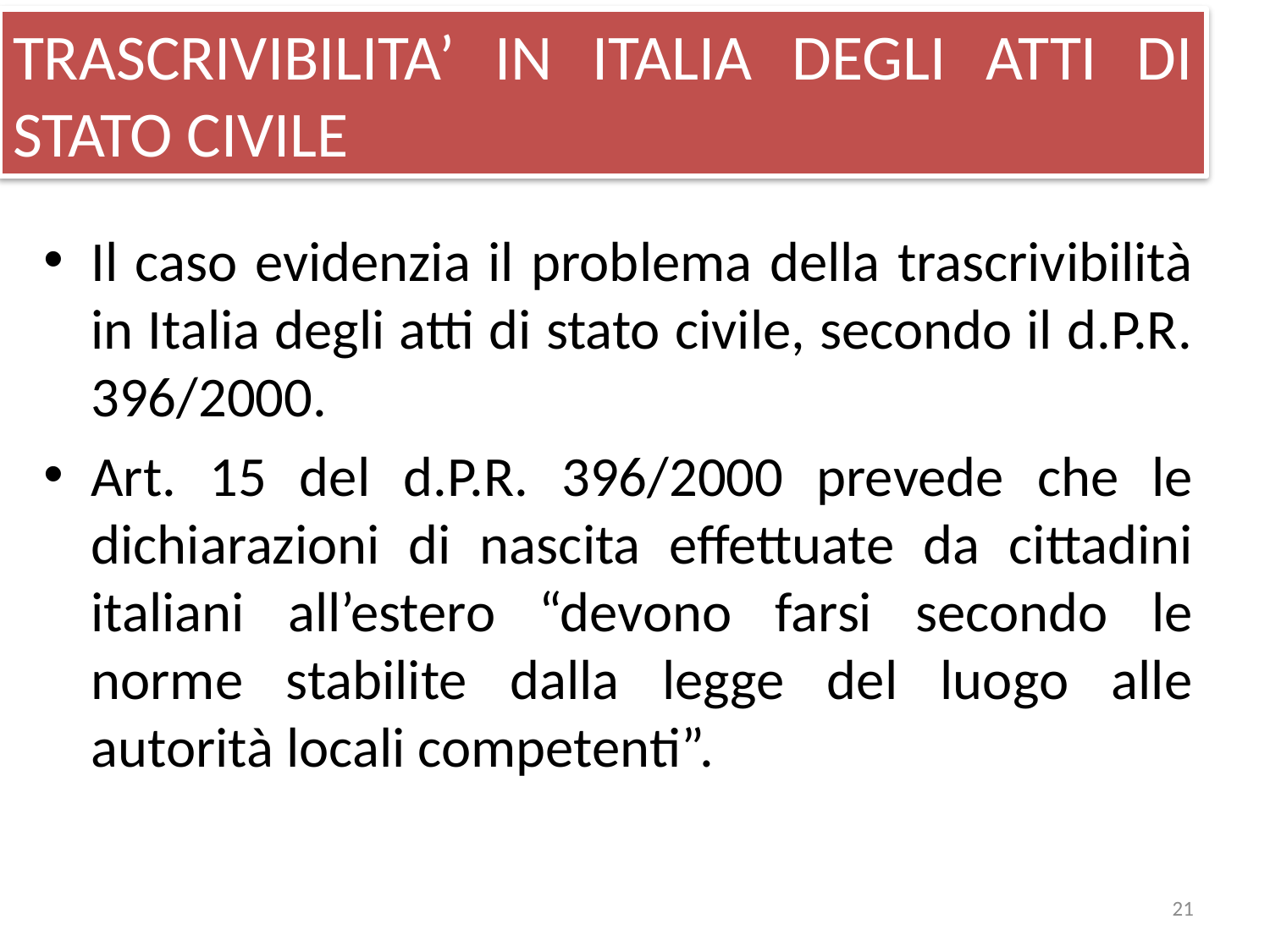

# TRASCRIVIBILITA’ IN ITALIA DEGLI ATTI DI STATO CIVILE
Il caso evidenzia il problema della trascrivibilità in Italia degli atti di stato civile, secondo il d.P.R. 396/2000.
Art. 15 del d.P.R. 396/2000 prevede che le dichiarazioni di nascita effettuate da cittadini italiani all’estero “devono farsi secondo le norme stabilite dalla legge del luogo alle autorità locali competenti”.

21